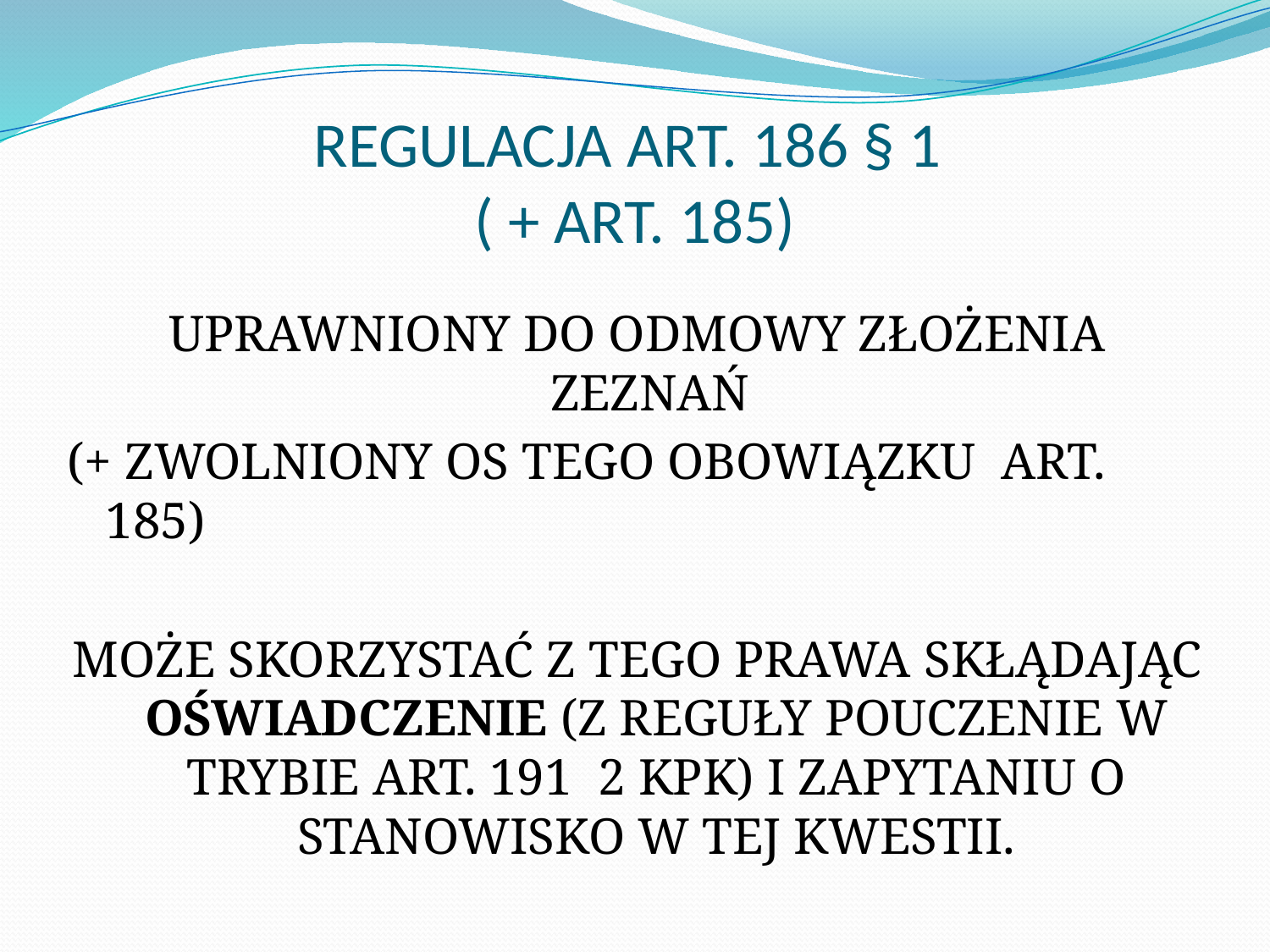

# REGULACJA ART. 186 § 1 ( + ART. 185)
UPRAWNIONY DO ODMOWY ZŁOŻENIA ZEZNAŃ
(+ ZWOLNIONY OS TEGO OBOWIĄZKU  ART. 185)

MOŻE SKORZYSTAĆ Z TEGO PRAWA SKŁĄDAJĄC OŚWIADCZENIE (Z REGUŁY POUCZENIE W TRYBIE ART. 191  2 KPK) I ZAPYTANIU O STANOWISKO W TEJ KWESTII.